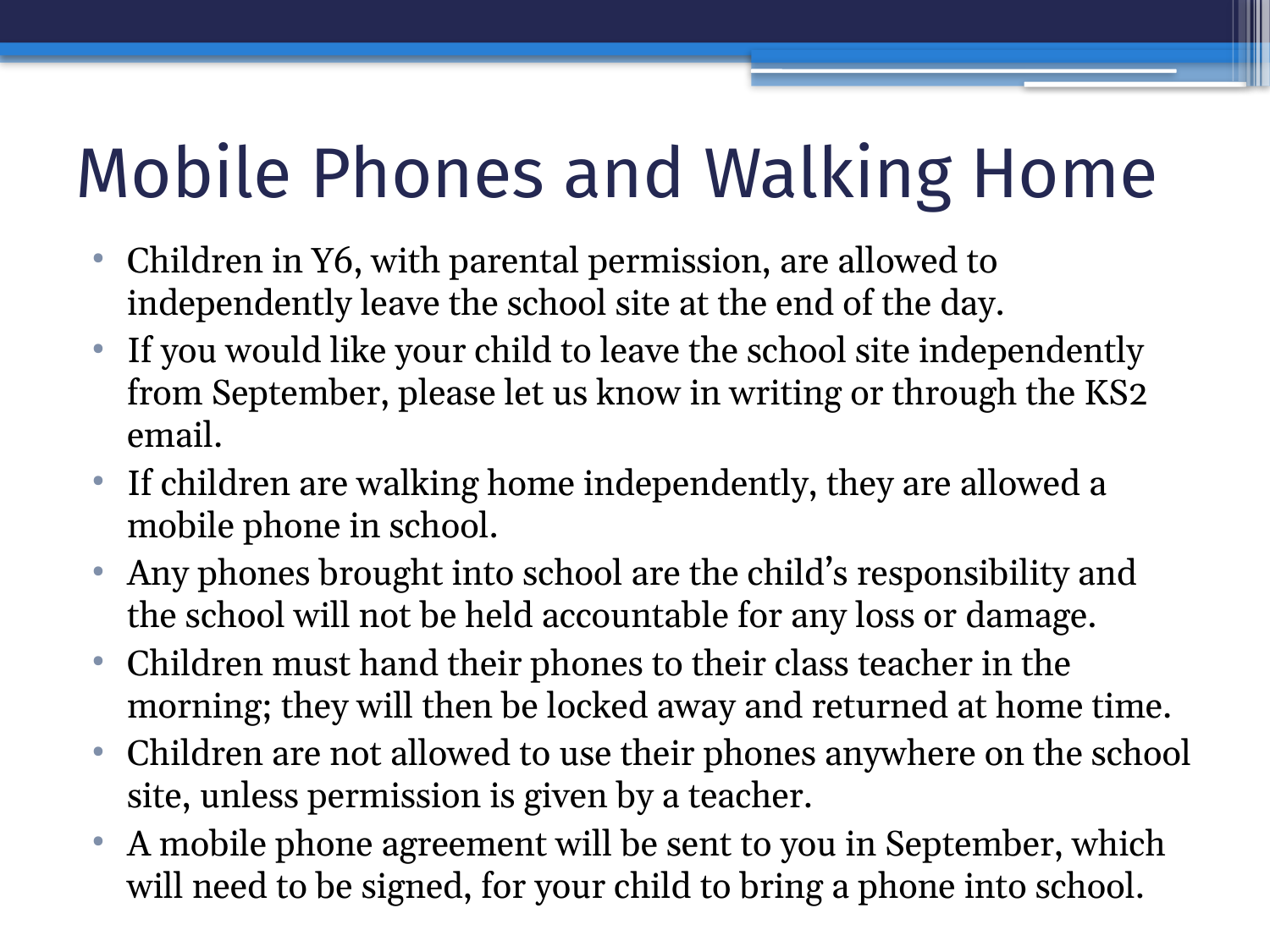

Mobile Phones and Walking Home
Children in Y6, with parental permission, are allowed to independently leave the school site at the end of the day.
If you would like your child to leave the school site independently from September, please let us know in writing or through the KS2 email.
If children are walking home independently, they are allowed a mobile phone in school.
Any phones brought into school are the child’s responsibility and the school will not be held accountable for any loss or damage. ​
Children must hand their phones to their class teacher in the morning; they will then be locked away and returned at home time. ​
Children are not allowed to use their phones anywhere on the school site, unless permission is given by a teacher. ​
A mobile phone agreement will be sent to you in September, which will need to be signed, for your child to bring a phone into school.